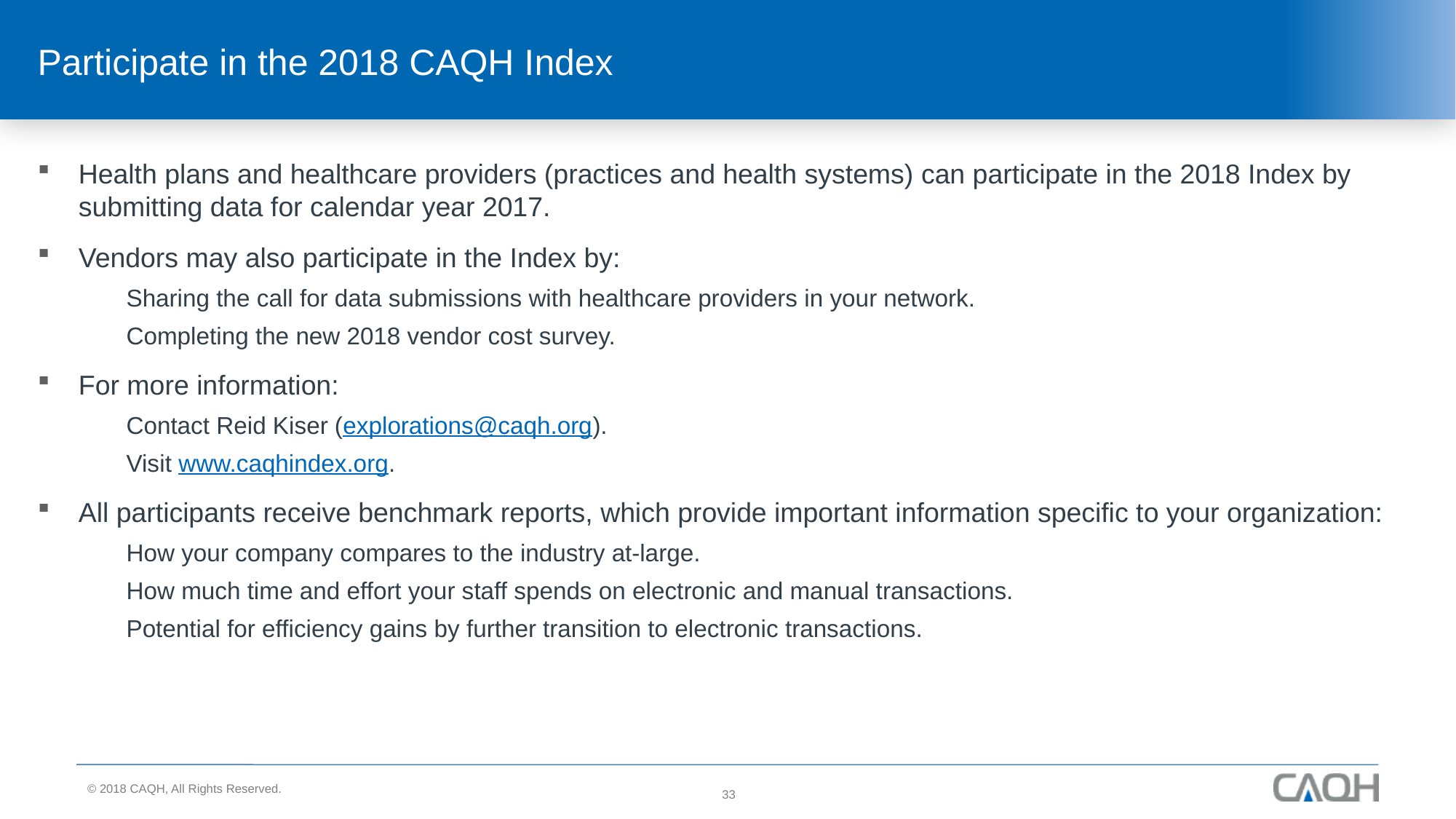

# Participate in the 2018 CAQH Index
Health plans and healthcare providers (practices and health systems) can participate in the 2018 Index by submitting data for calendar year 2017.
Vendors may also participate in the Index by:
Sharing the call for data submissions with healthcare providers in your network.
Completing the new 2018 vendor cost survey.
For more information:
Contact Reid Kiser (explorations@caqh.org).
Visit www.caqhindex.org.
All participants receive benchmark reports, which provide important information specific to your organization:
How your company compares to the industry at-large.
How much time and effort your staff spends on electronic and manual transactions.
Potential for efficiency gains by further transition to electronic transactions.
33